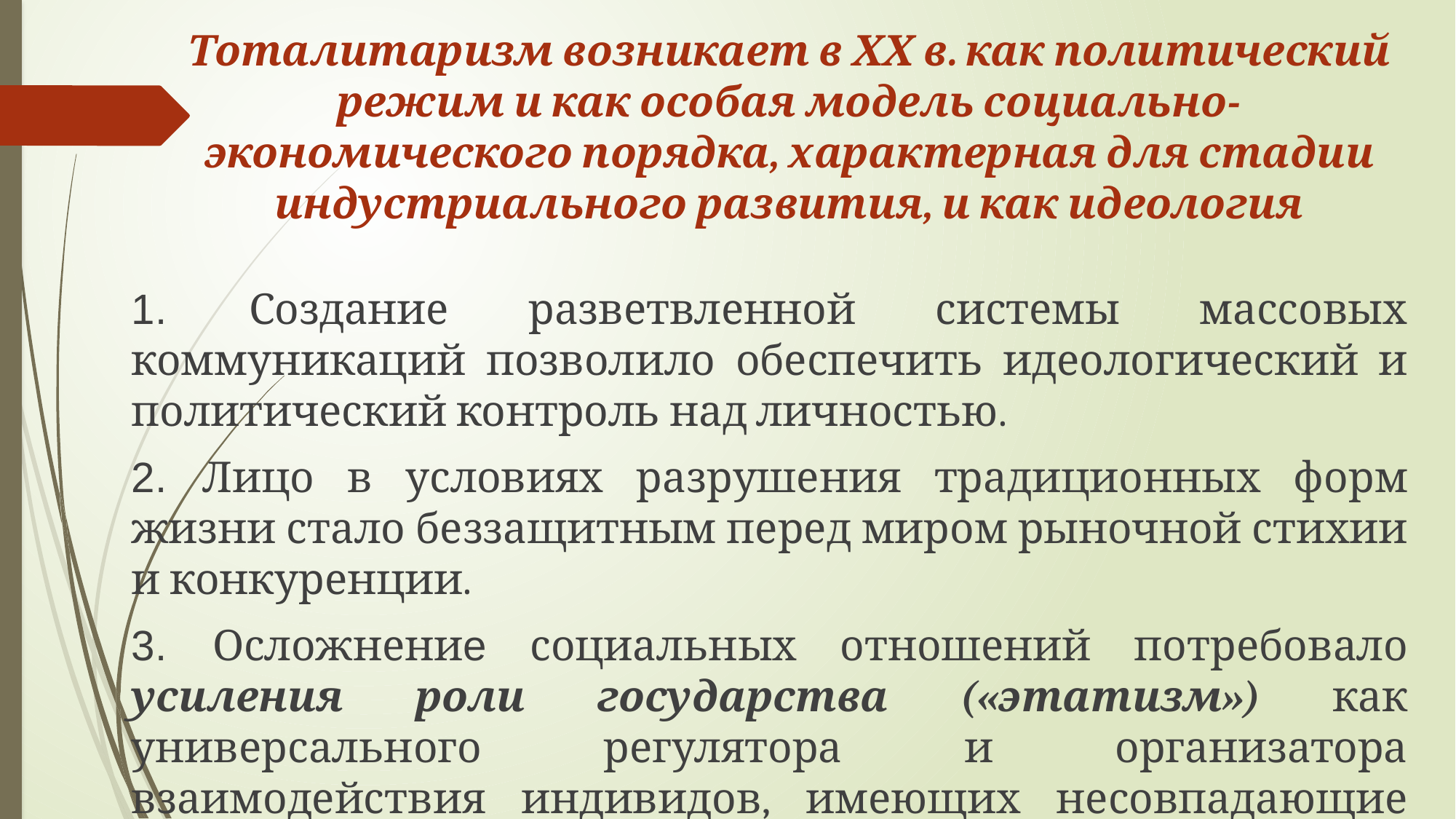

# Тоталитаризм возникает в ХХ в. как политический режим и как особая модель социально-экономического порядка, характерная для стадии индустриального развития, и как идеология
1. Создание разветвленной системы массовых коммуникаций позволило обеспечить идеологический и политический контроль над личностью.
2. Лицо в условиях разрушения традиционных форм жизни стало беззащитным перед миром рыночной стихии и конкуренции.
3. Осложнение социальных отношений потребовало усиления роли государства («этатизм») как универсального регулятора и организатора взаимодействия индивидов, имеющих несовпадающие интересы.